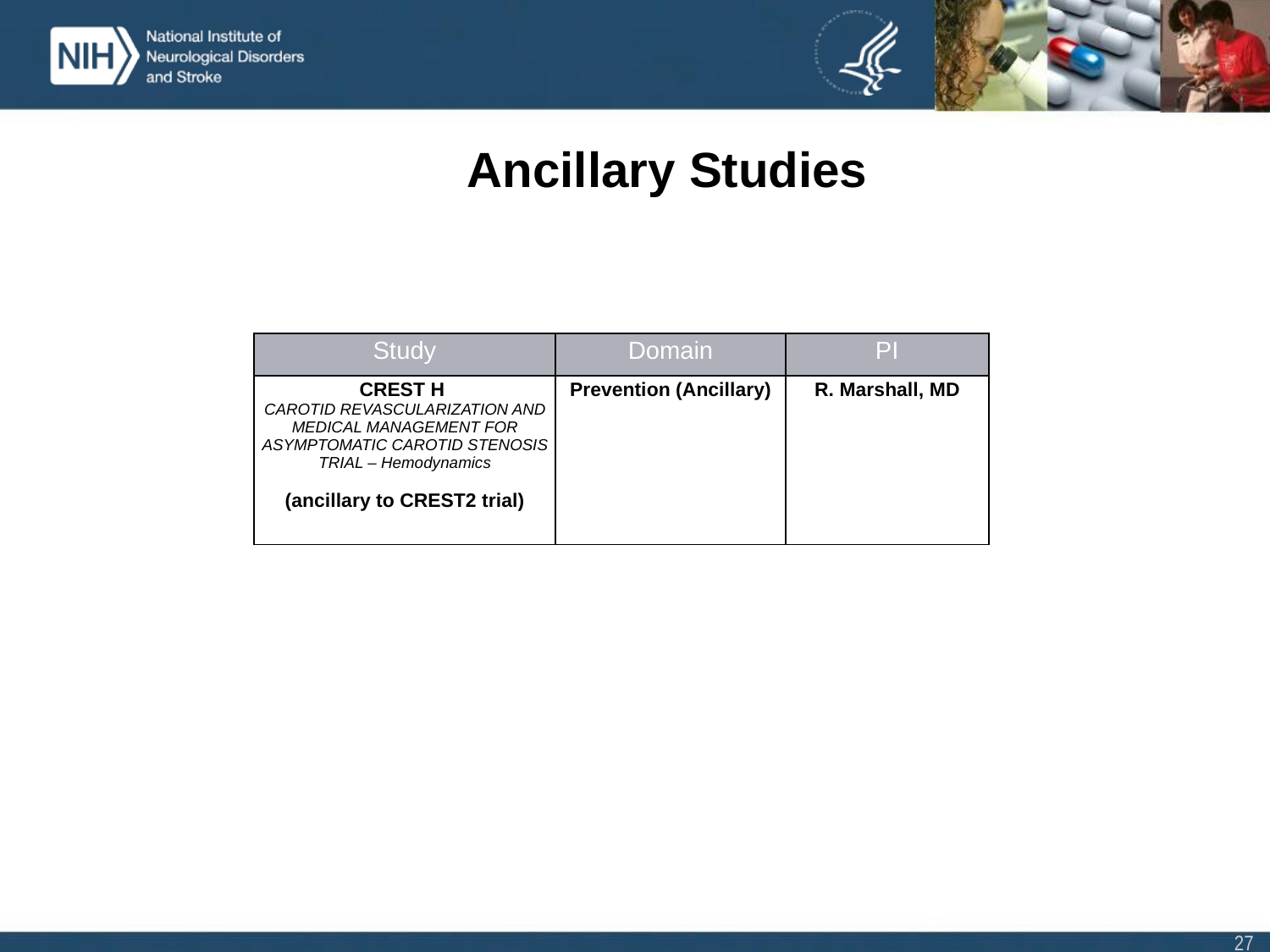

# Ancillary Studies
| Study | Domain | PI |
| --- | --- | --- |
| CREST H CAROTID REVASCULARIZATION AND MEDICAL MANAGEMENT FOR ASYMPTOMATIC CAROTID STENOSIS TRIAL – Hemodynamics (ancillary to CREST2 trial) | Prevention (Ancillary) | R. Marshall, MD |